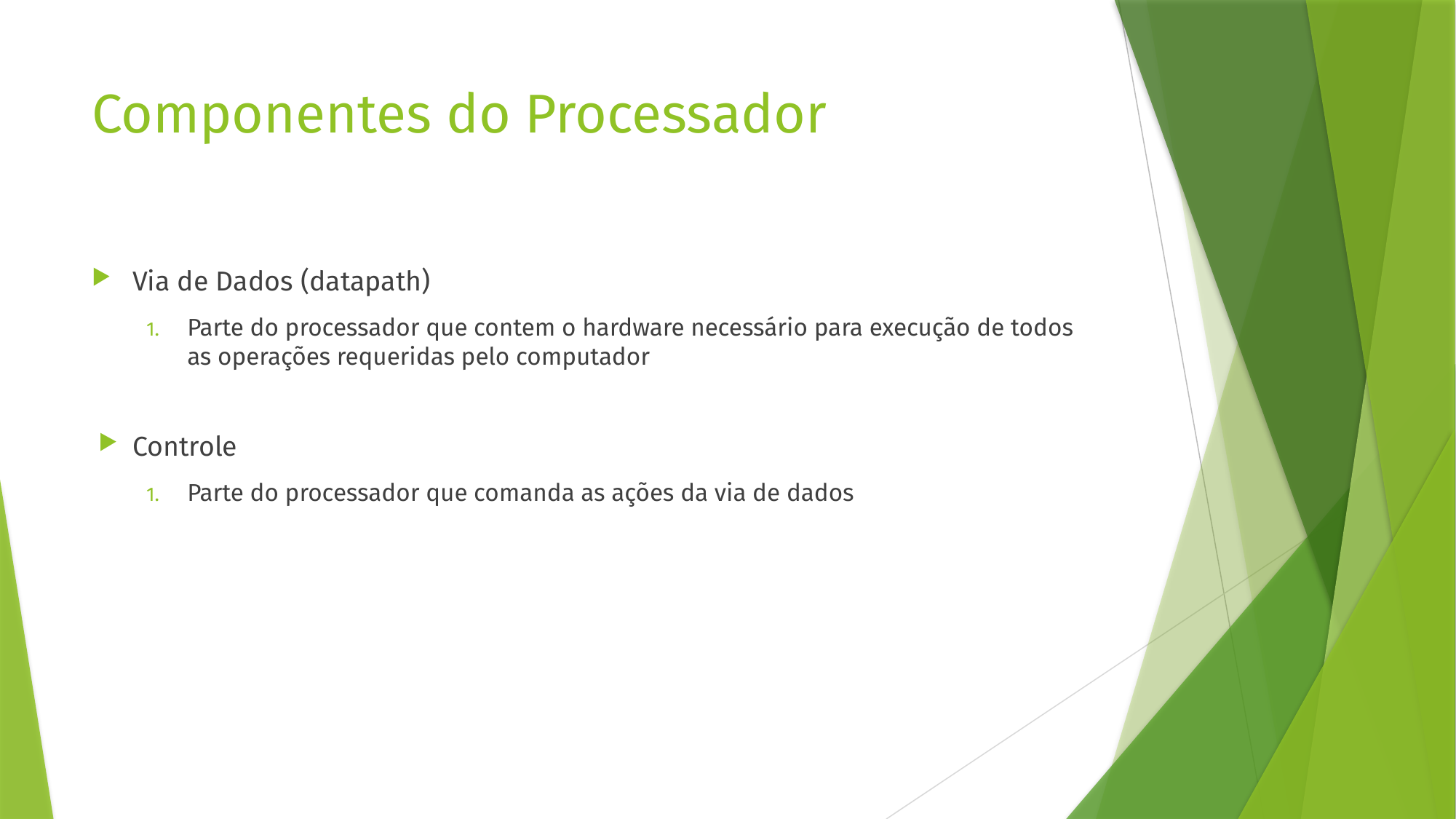

# Componentes do Processador
Via de Dados (datapath)
Parte do processador que contem o hardware necessário para execução de todos as operações requeridas pelo computador

Controle
Parte do processador que comanda as ações da via de dados